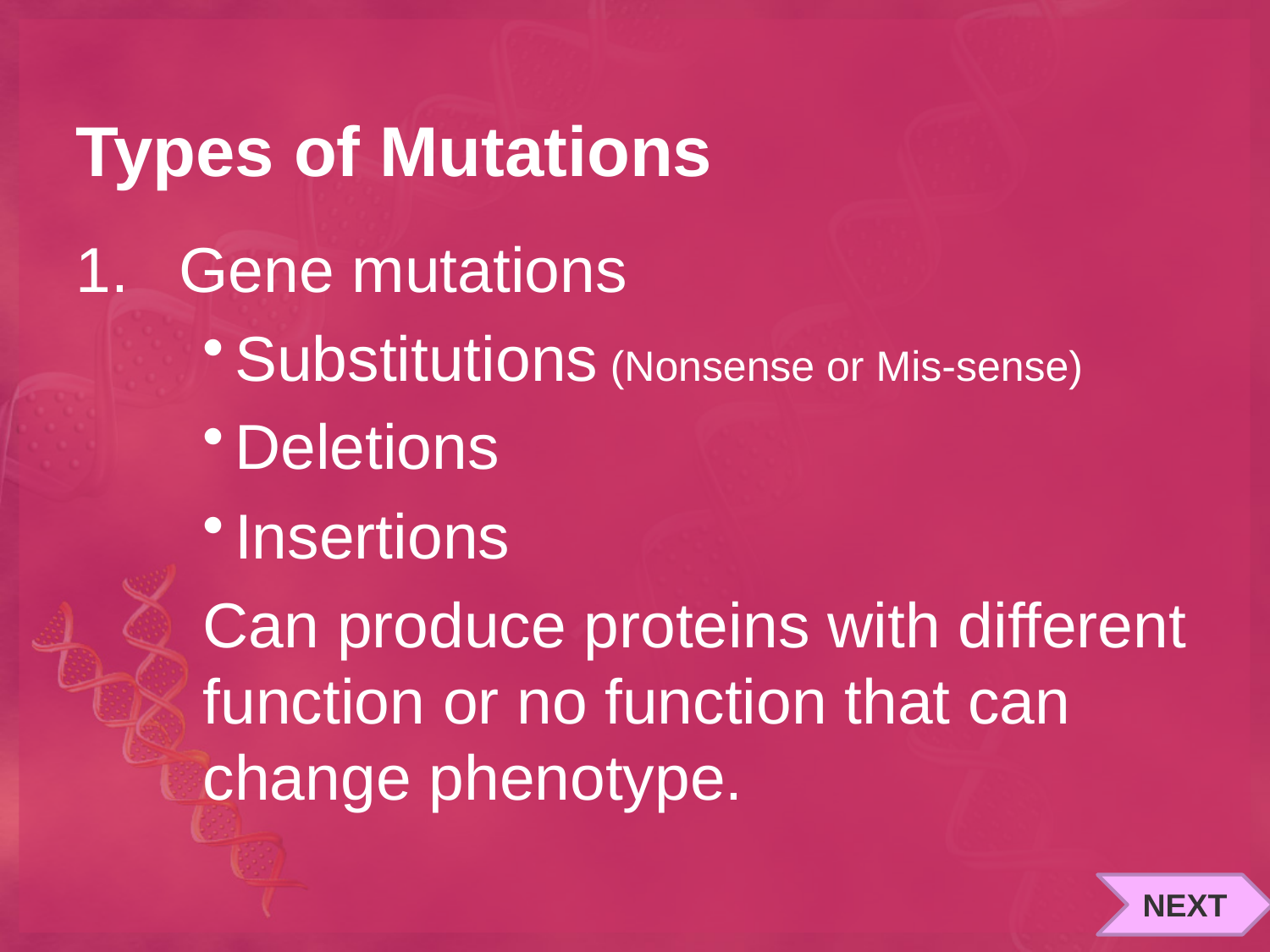

# Types of Mutations
Gene mutations
Substitutions (Nonsense or Mis-sense)
Deletions
Insertions
Can produce proteins with different function or no function that can change phenotype.
NEXT